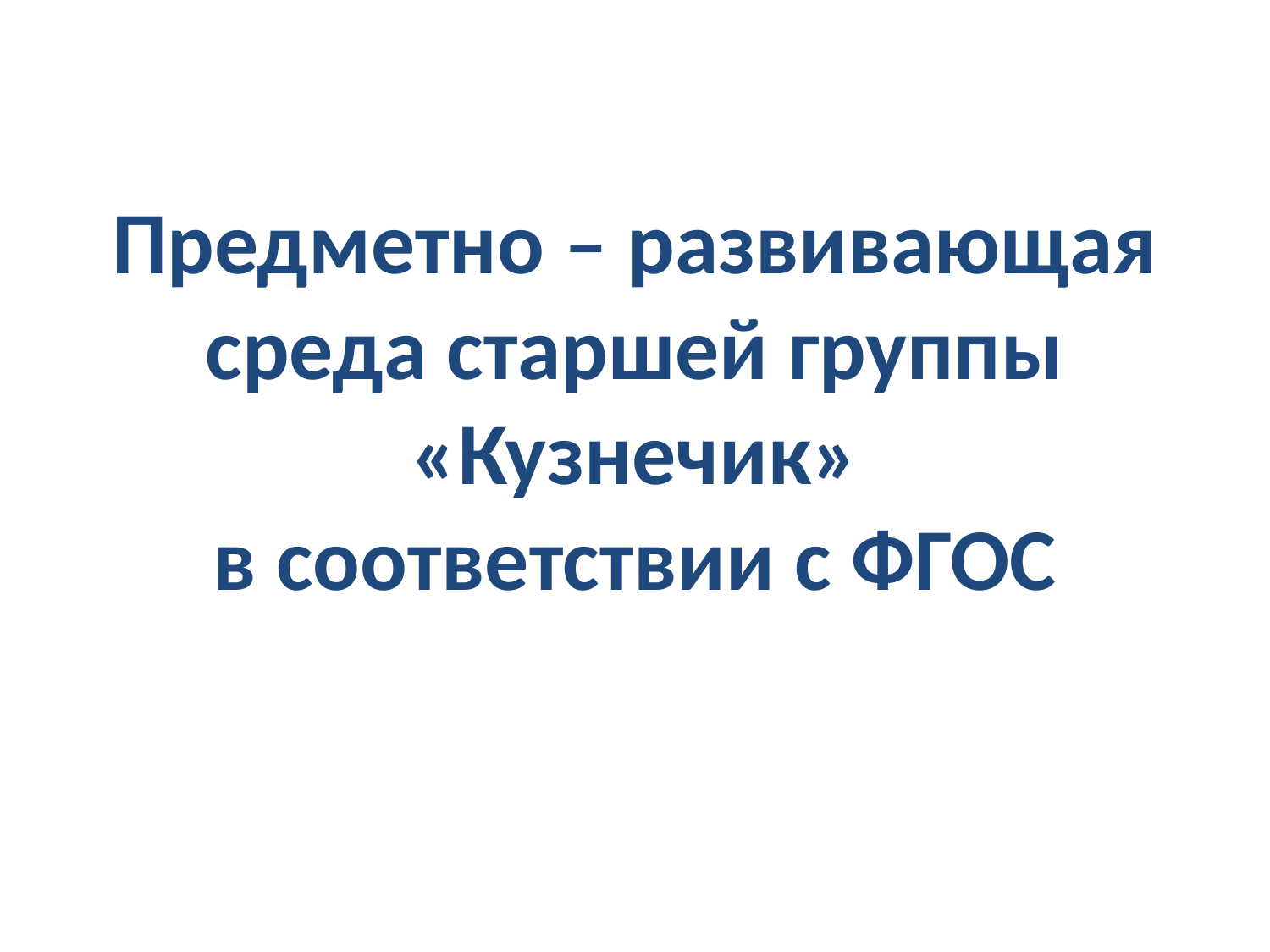

# Предметно – развивающая среда старшей группы «Кузнечик» в соответствии с ФГОС